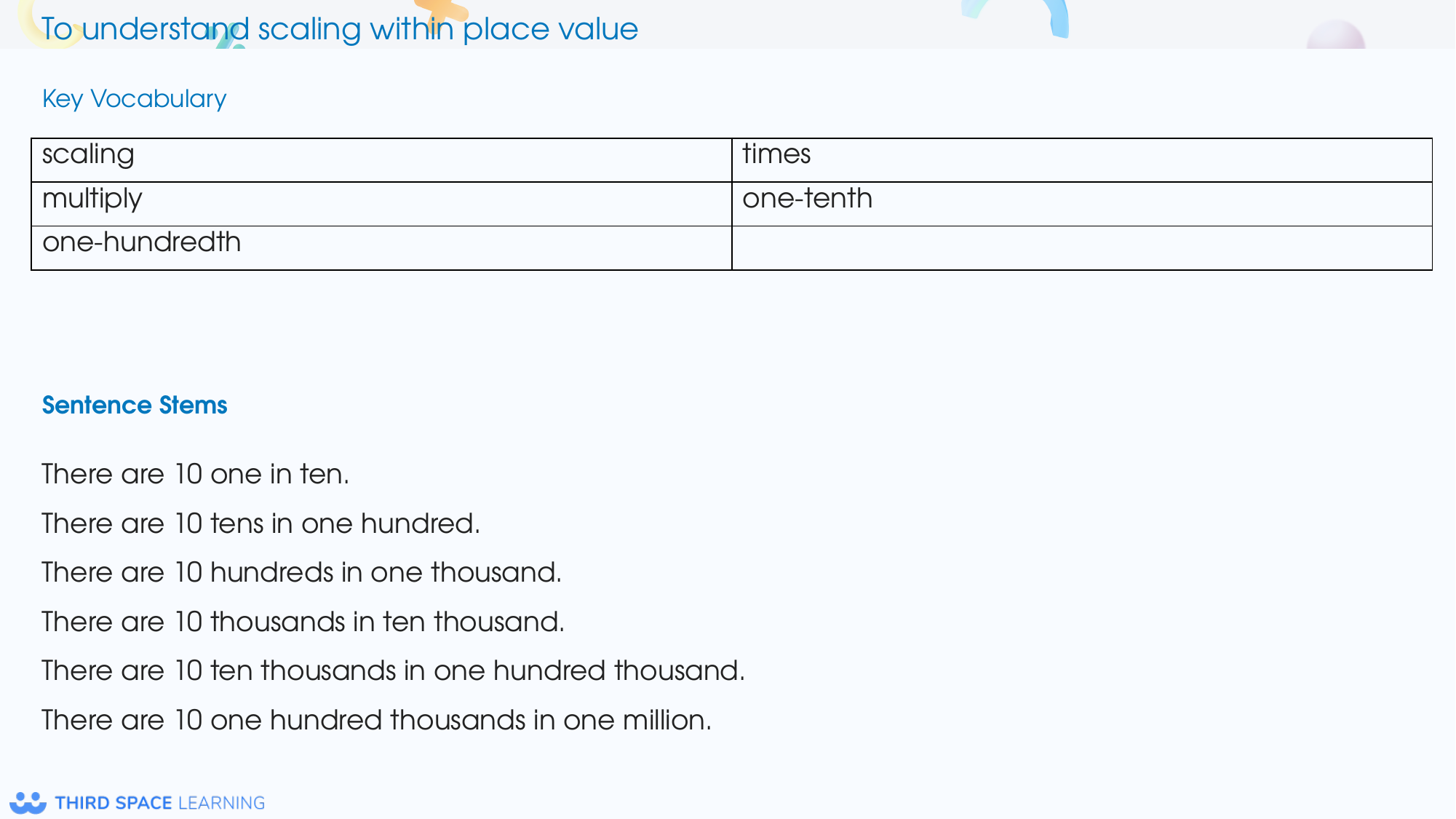

Key Vocabulary
| scaling | times |
| --- | --- |
| multiply | one-tenth |
| one-hundredth |  |
Sentence Stems
There are 10 one in ten.
There are 10 tens in one hundred.
There are 10 hundreds in one thousand.
There are 10 thousands in ten thousand.
There are 10 ten thousands in one hundred thousand.
There are 10 one hundred thousands in one million.